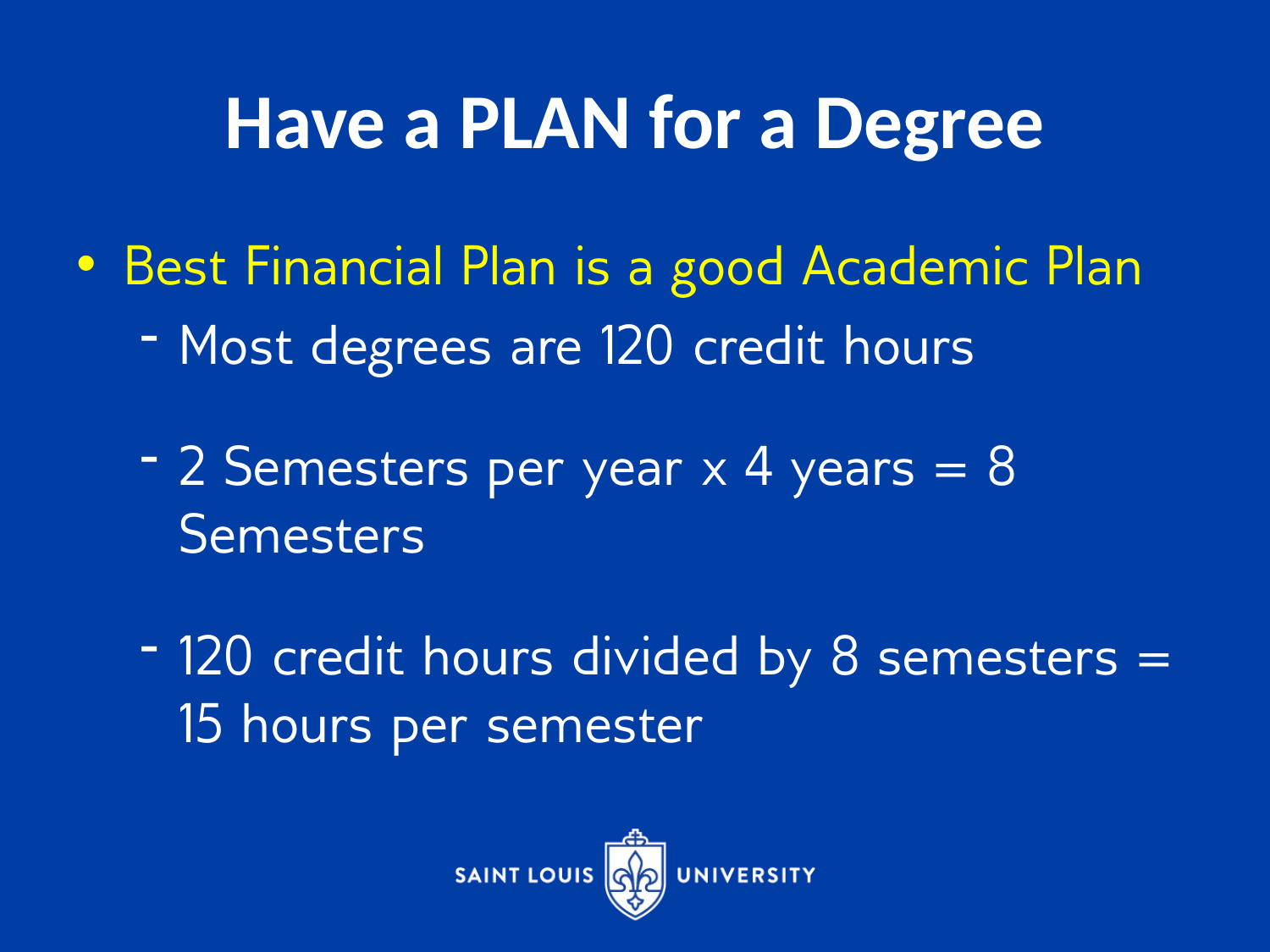

# Have a PLAN for a Degree
Best Financial Plan is a good Academic Plan
Most degrees are 120 credit hours
2 Semesters per year x 4 years = 8 Semesters
120 credit hours divided by 8 semesters = 15 hours per semester